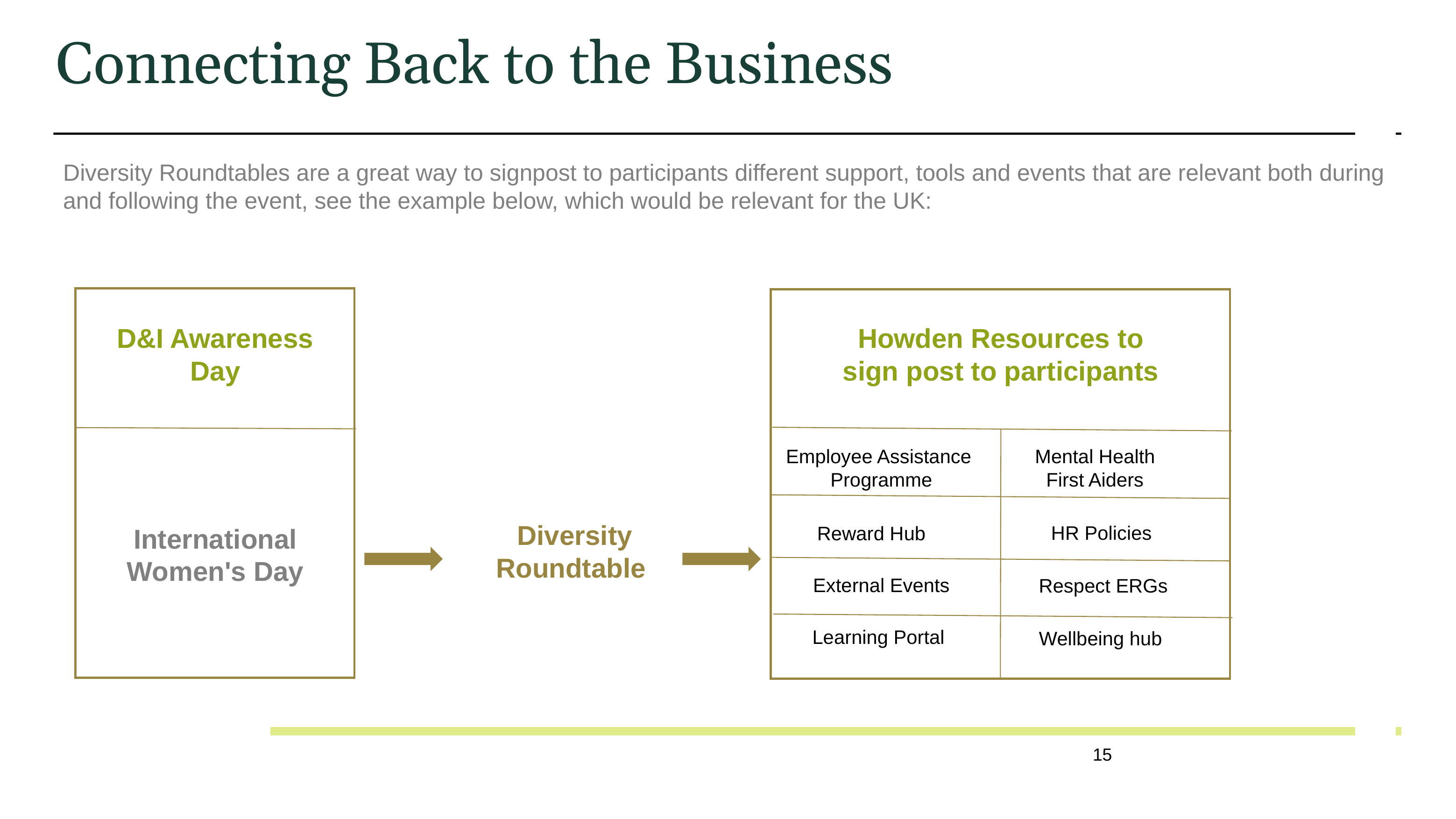

# Connecting Back to the Business

Diversity Roundtables are a great way to signpost to participants different support, tools and events that are relevant both during and following the event, see the example below, which would be relevant for the UK:

D&I Awareness Day
Howden Resources to sign post to participants
Employee Assistance
Programme
Mental Health
First Aiders
Diversity Roundtable
HR Policies
Reward Hub
International Women's Day

External Events
Respect ERGs
Learning Portal
Wellbeing hub

15